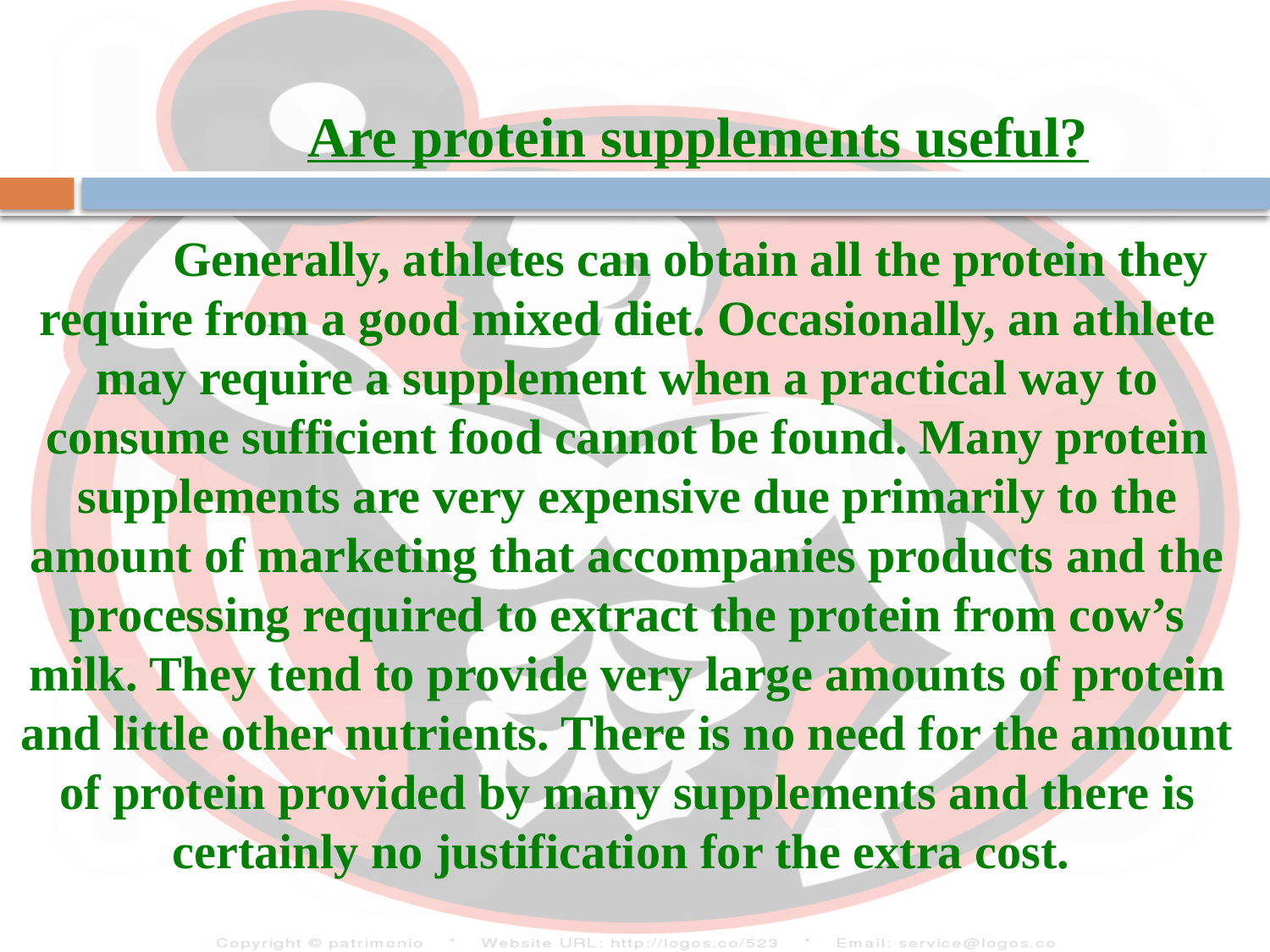

# Are protein supplements useful? Generally, athletes can obtain all the protein they require from a good mixed diet. Occasionally, an athlete may require a supplement when a practical way to consume sufficient food cannot be found. Many protein supplements are very expensive due primarily to the amount of marketing that accompanies products and the processing required to extract the protein from cow’s milk. They tend to provide very large amounts of protein and little other nutrients. There is no need for the amount of protein provided by many supplements and there is certainly no justification for the extra cost.